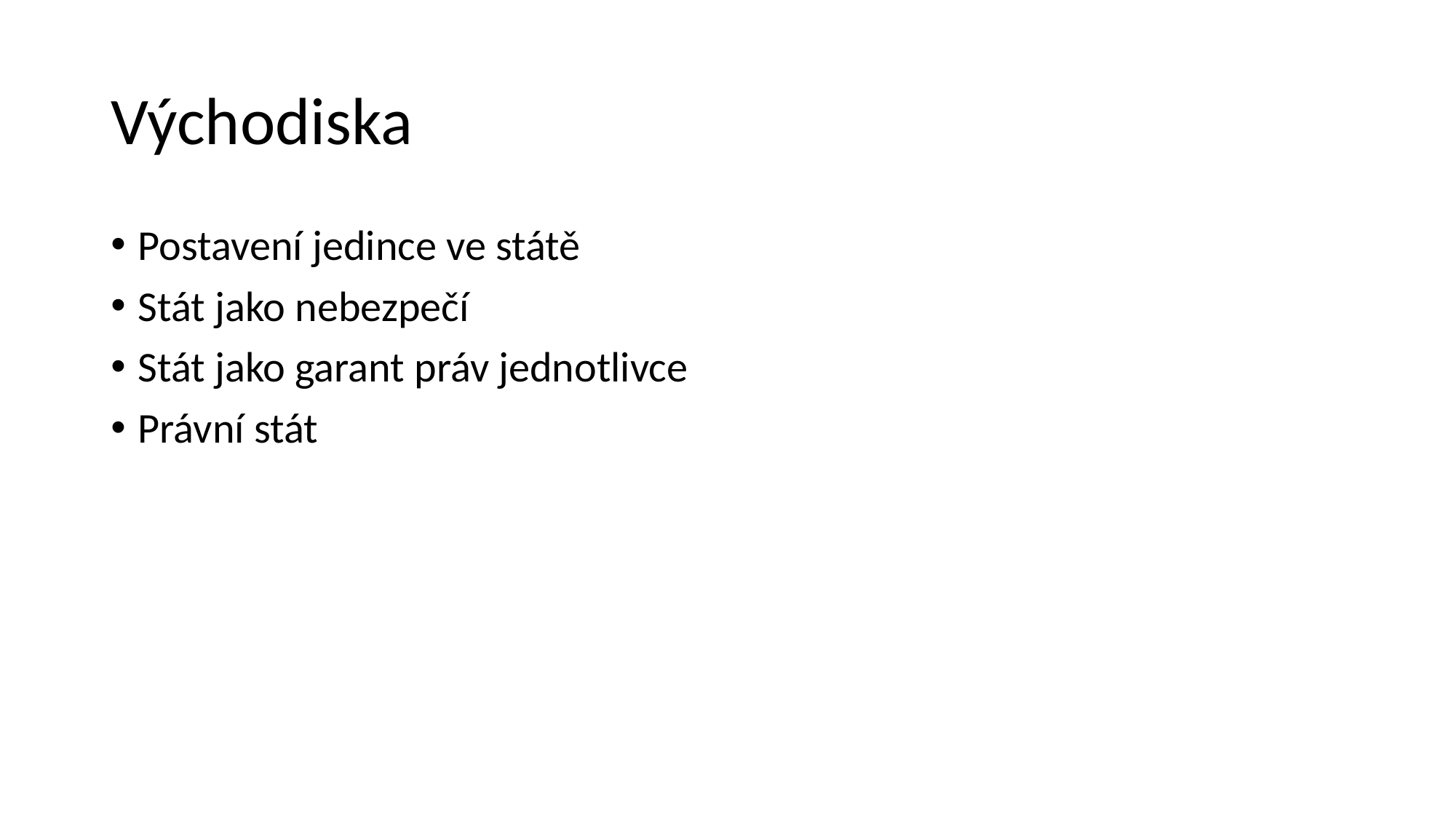

# Východiska
Postavení jedince ve státě
Stát jako nebezpečí
Stát jako garant práv jednotlivce
Právní stát